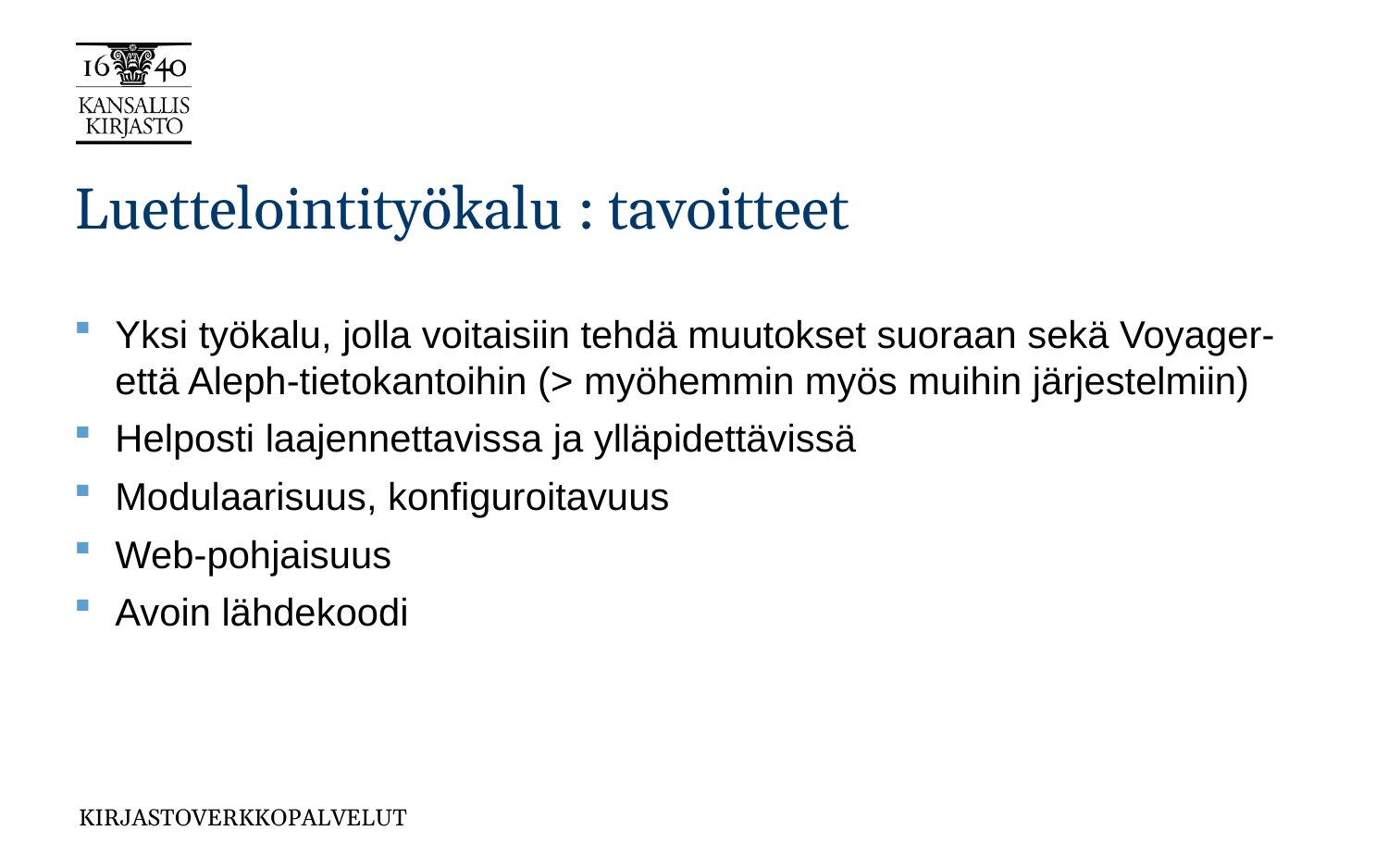

# Luettelointityökalu : tavoitteet
Yksi työkalu, jolla voitaisiin tehdä muutokset suoraan sekä Voyager- että Aleph-tietokantoihin (> myöhemmin myös muihin järjestelmiin)
Helposti laajennettavissa ja ylläpidettävissä
Modulaarisuus, konfiguroitavuus
Web-pohjaisuus
Avoin lähdekoodi